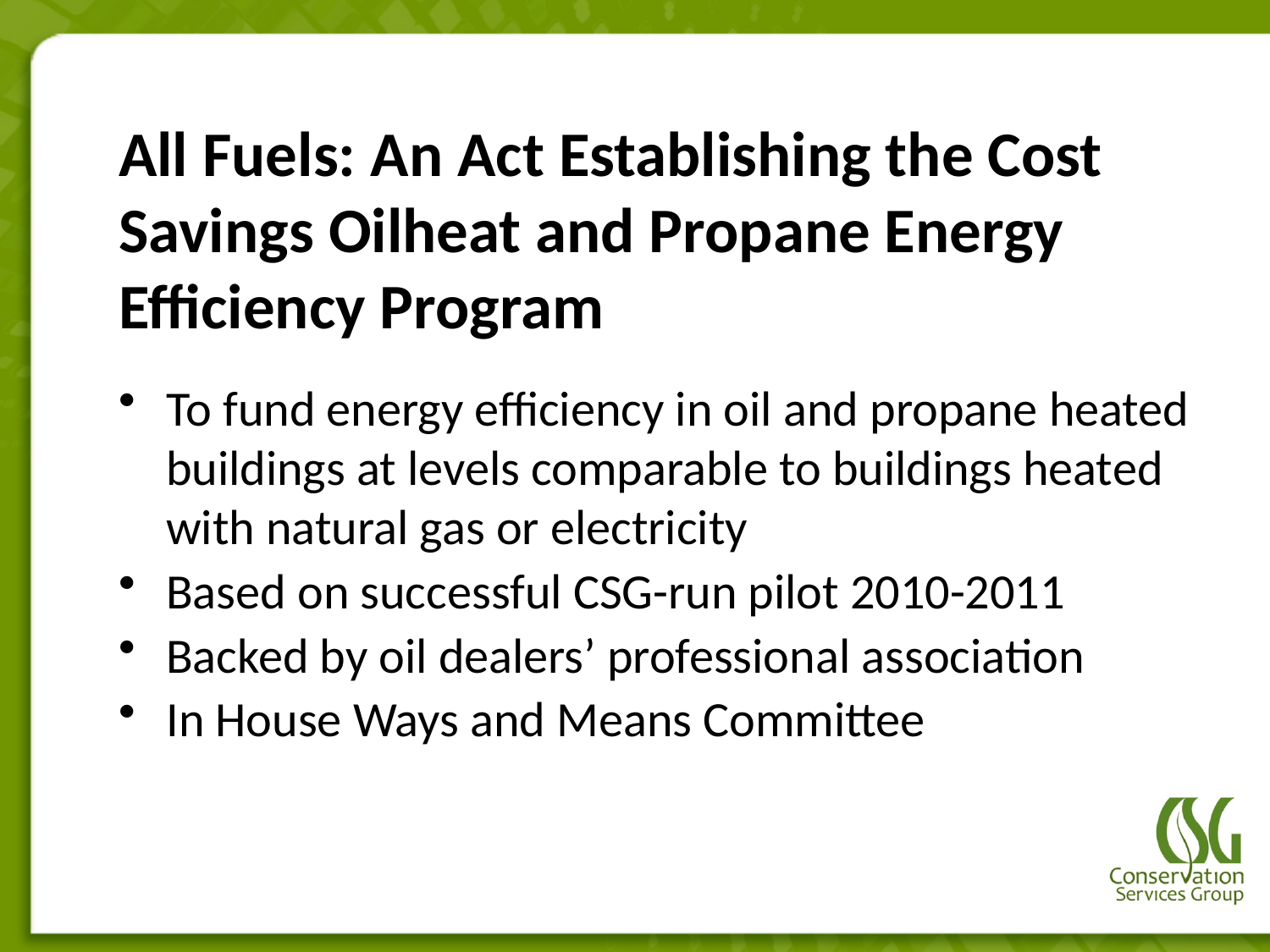

# All Fuels: An Act Establishing the Cost Savings Oilheat and Propane Energy Efficiency Program
To fund energy efficiency in oil and propane heated buildings at levels comparable to buildings heated with natural gas or electricity
Based on successful CSG-run pilot 2010-2011
Backed by oil dealers’ professional association
In House Ways and Means Committee